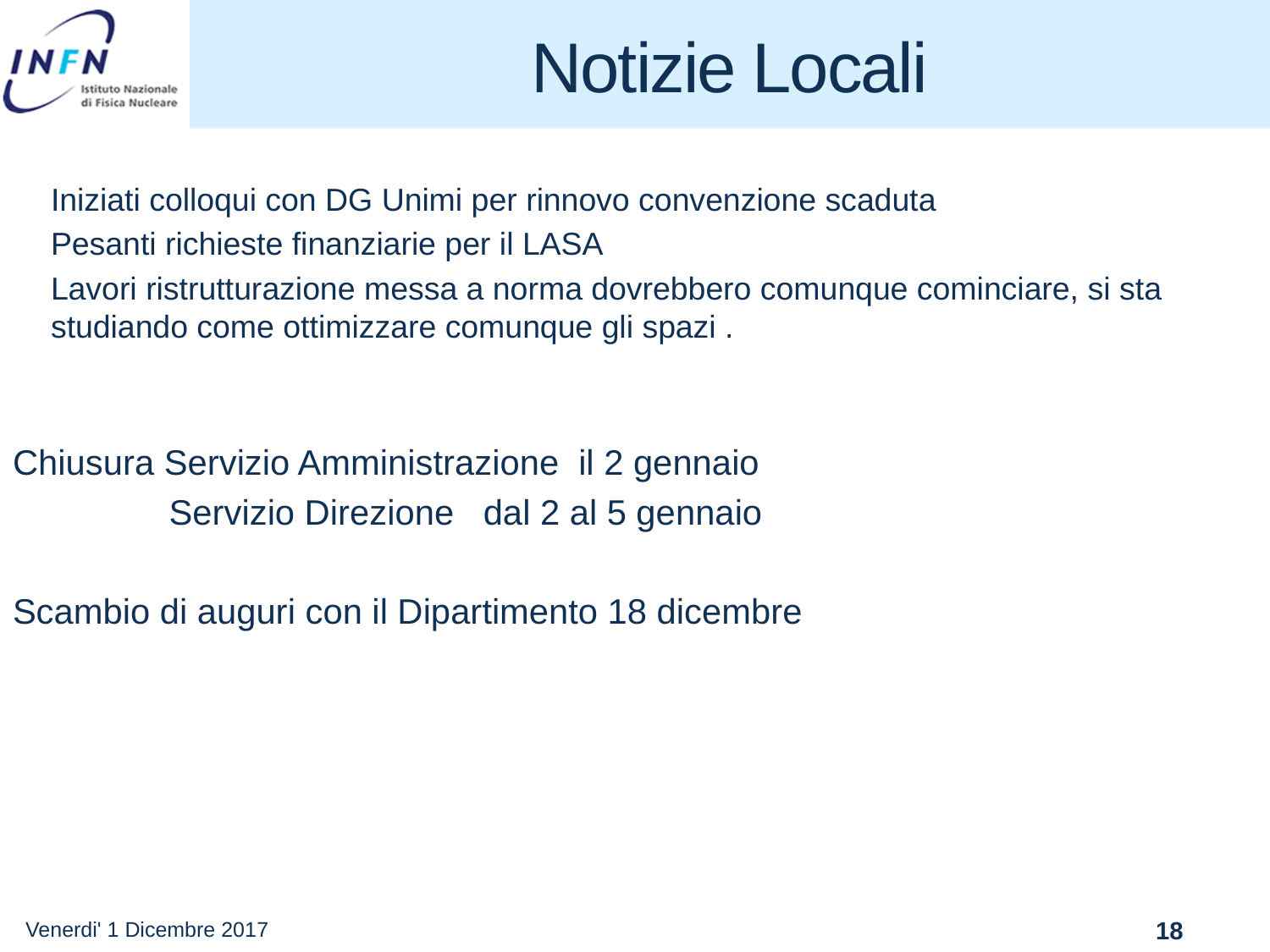

# Notizie Locali

Iniziati colloqui con DG Unimi per rinnovo convenzione scaduta
Pesanti richieste finanziarie per il LASA
Lavori ristrutturazione messa a norma dovrebbero comunque cominciare, si sta studiando come ottimizzare comunque gli spazi .

Chiusura Servizio Amministrazione  il 2 gennaio
	   Servizio Direzione   dal 2 al 5 gennaio

Scambio di auguri con il Dipartimento 18 dicembre

Venerdi' 1 Dicembre 2017
18